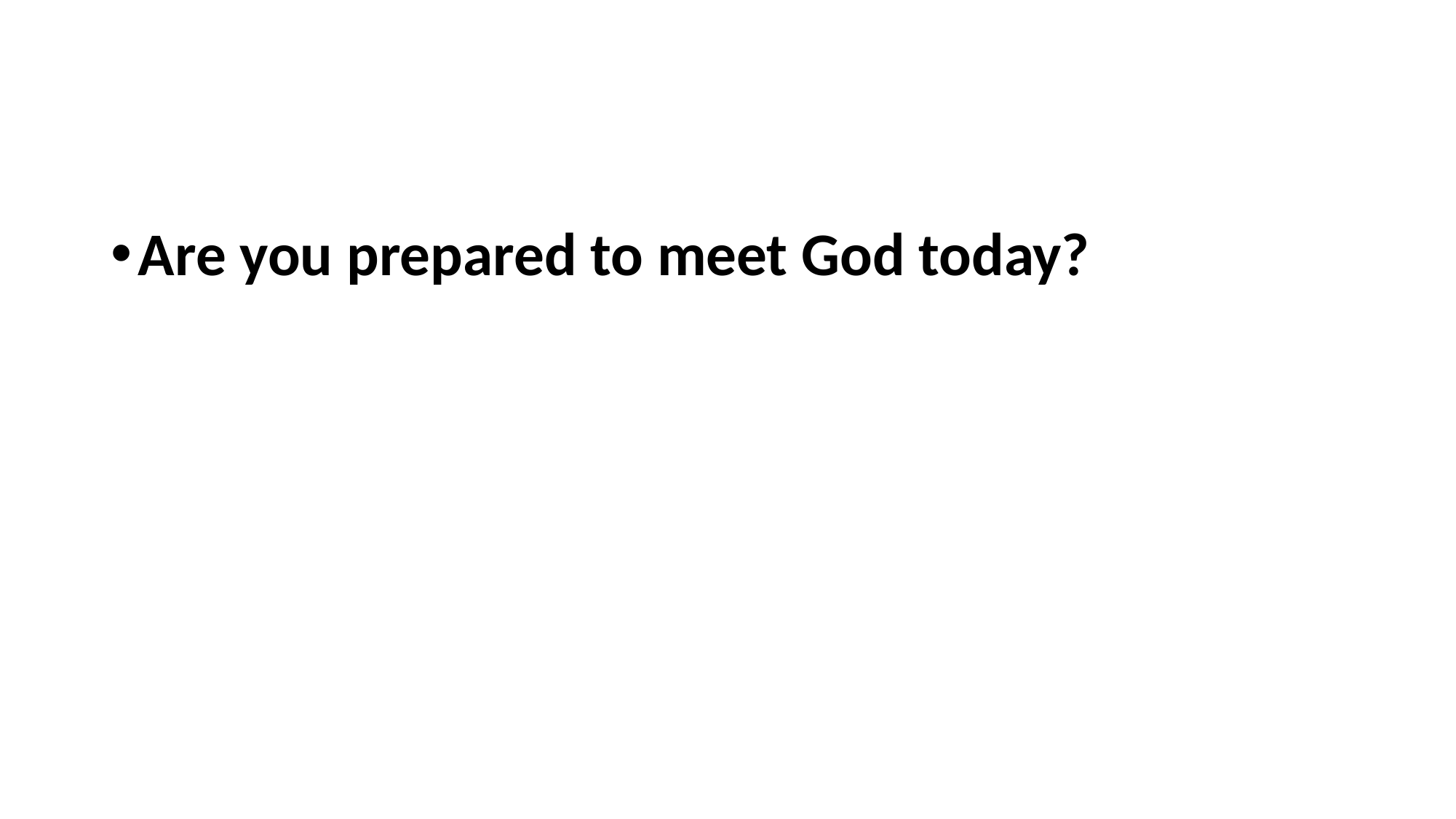

#
Are you prepared to meet God today?